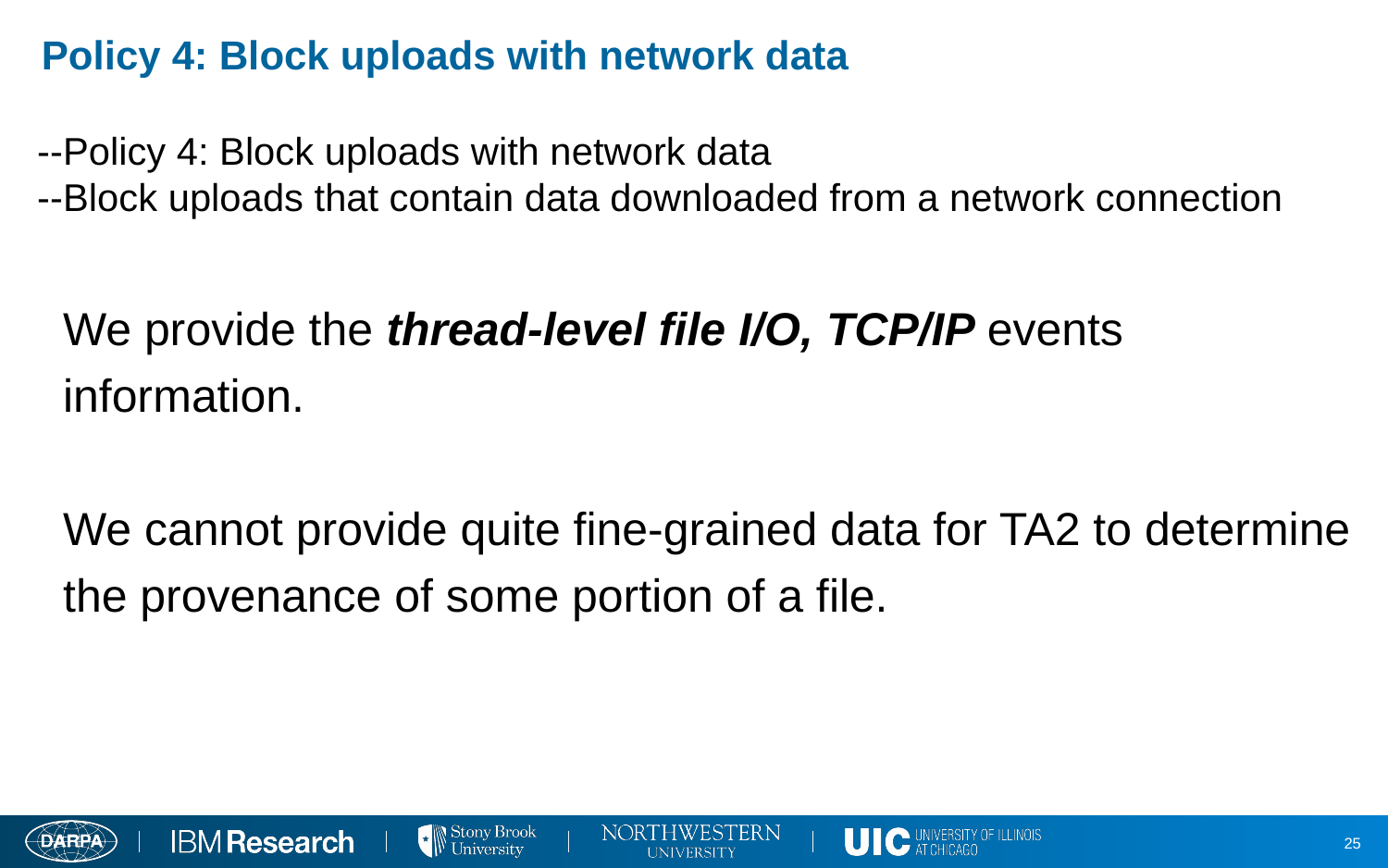

# Policy 4: Block uploads with network data
--Policy 4: Block uploads with network data
--Block uploads that contain data downloaded from a network connection
We provide the thread-level file I/O, TCP/IP events information.

We cannot provide quite fine-grained data for TA2 to determine the provenance of some portion of a file.